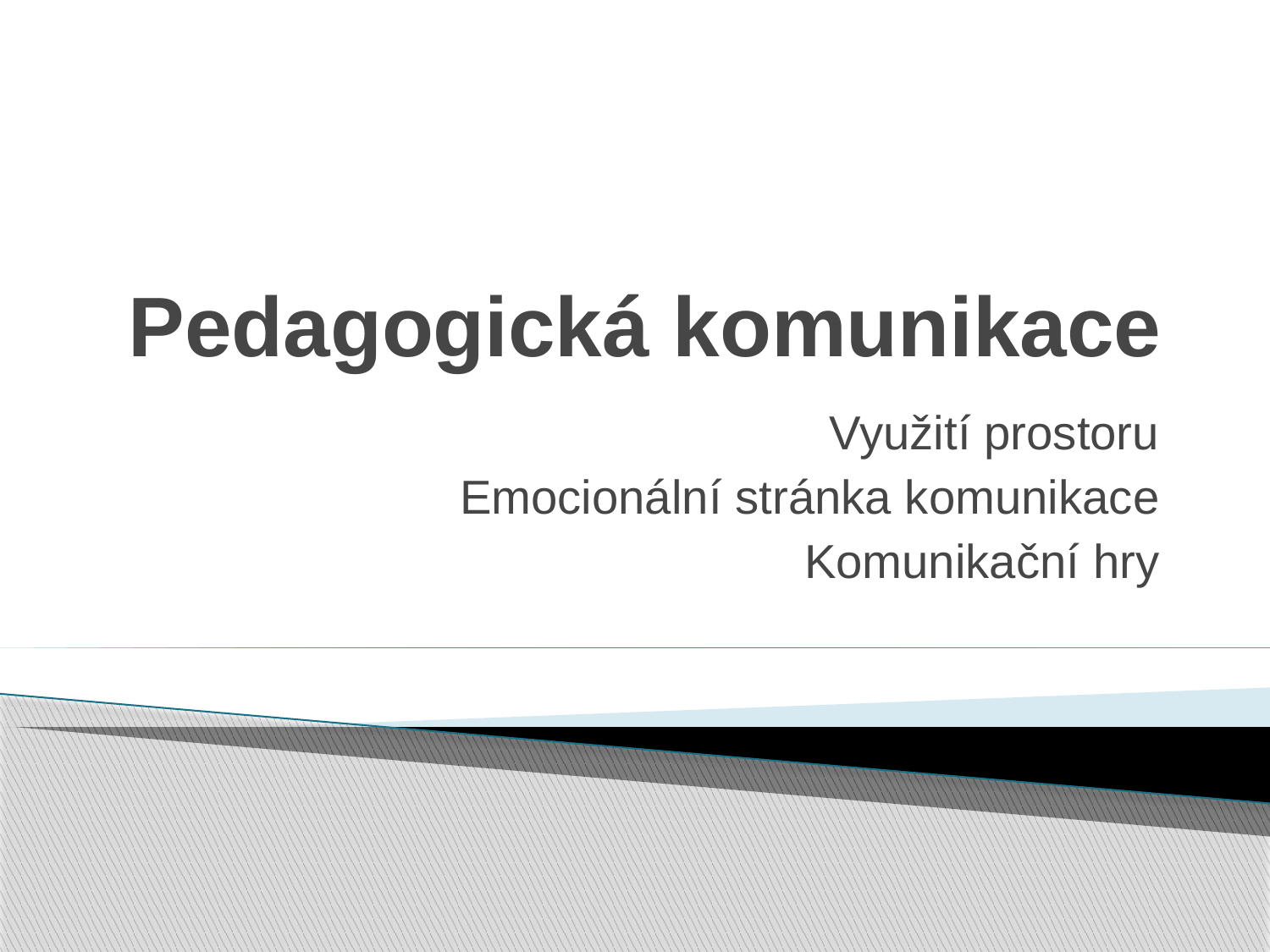

# Pedagogická komunikace
Využití prostoru
Emocionální stránka komunikace
Komunikační hry